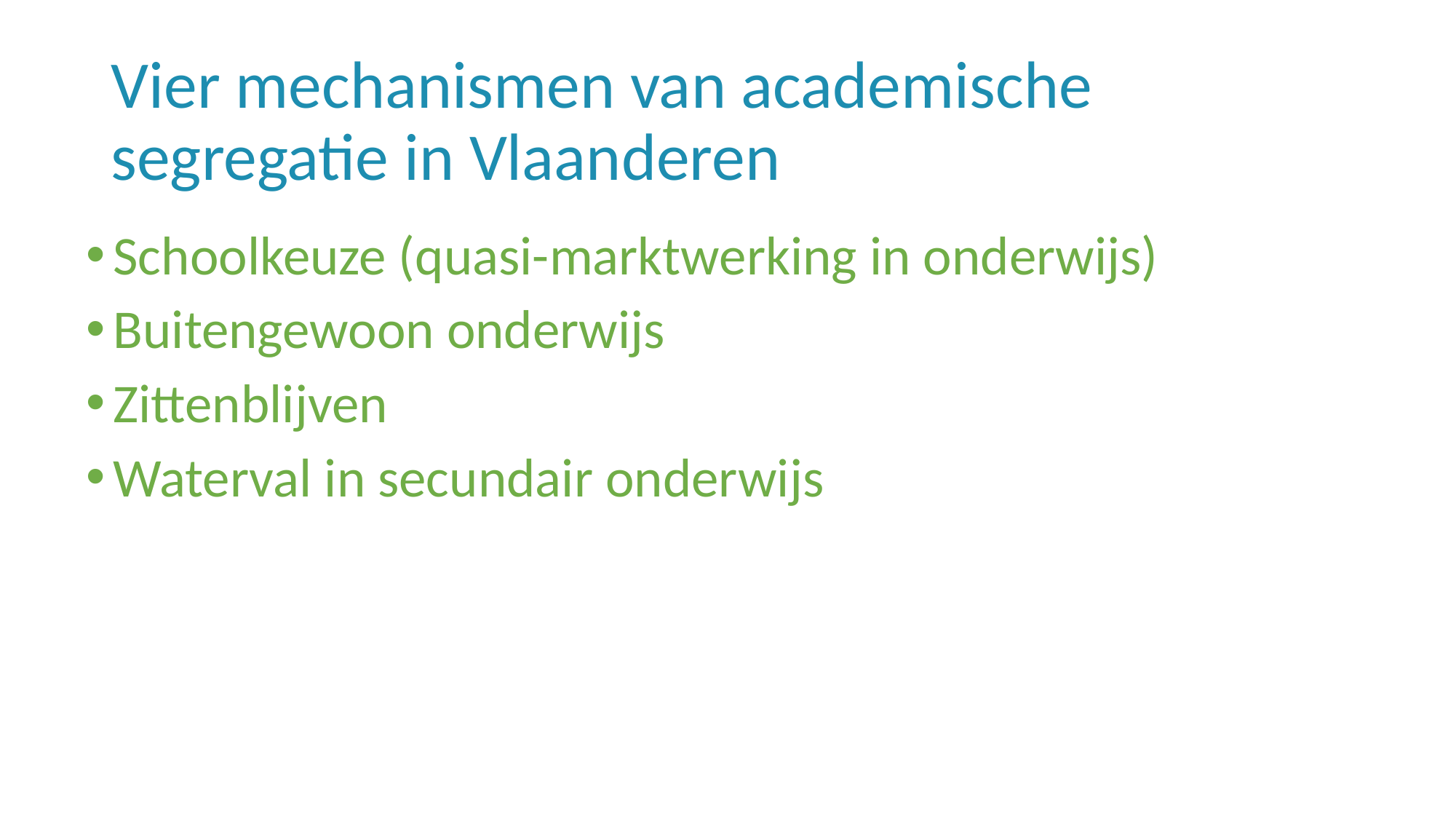

# Vier mechanismen van academische segregatie in Vlaanderen

Schoolkeuze (quasi-marktwerking in onderwijs)
Buitengewoon onderwijs
Zittenblijven
Waterval in secundair onderwijs